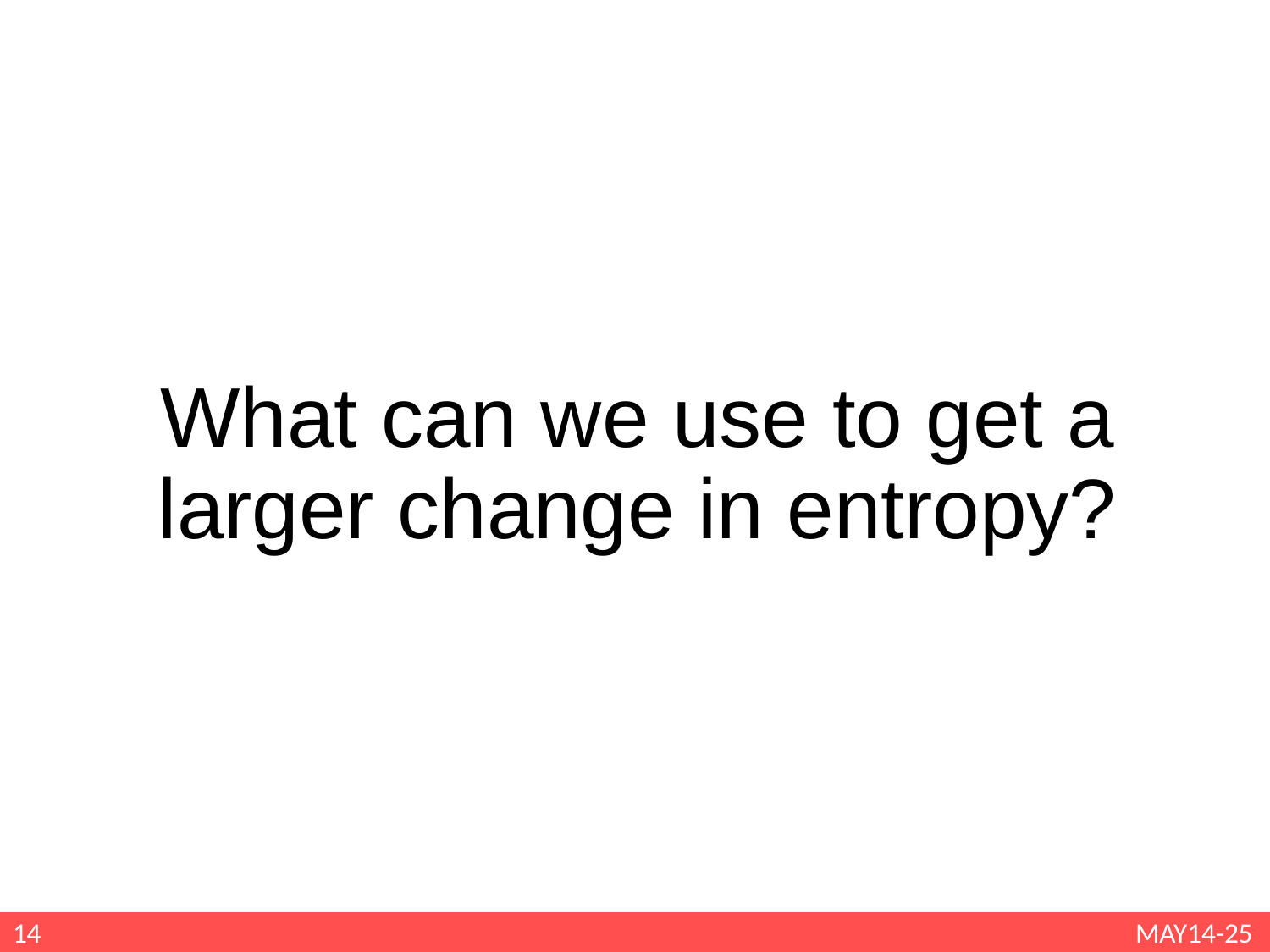

# What can we use to get a larger change in entropy?
14
MAY14-25